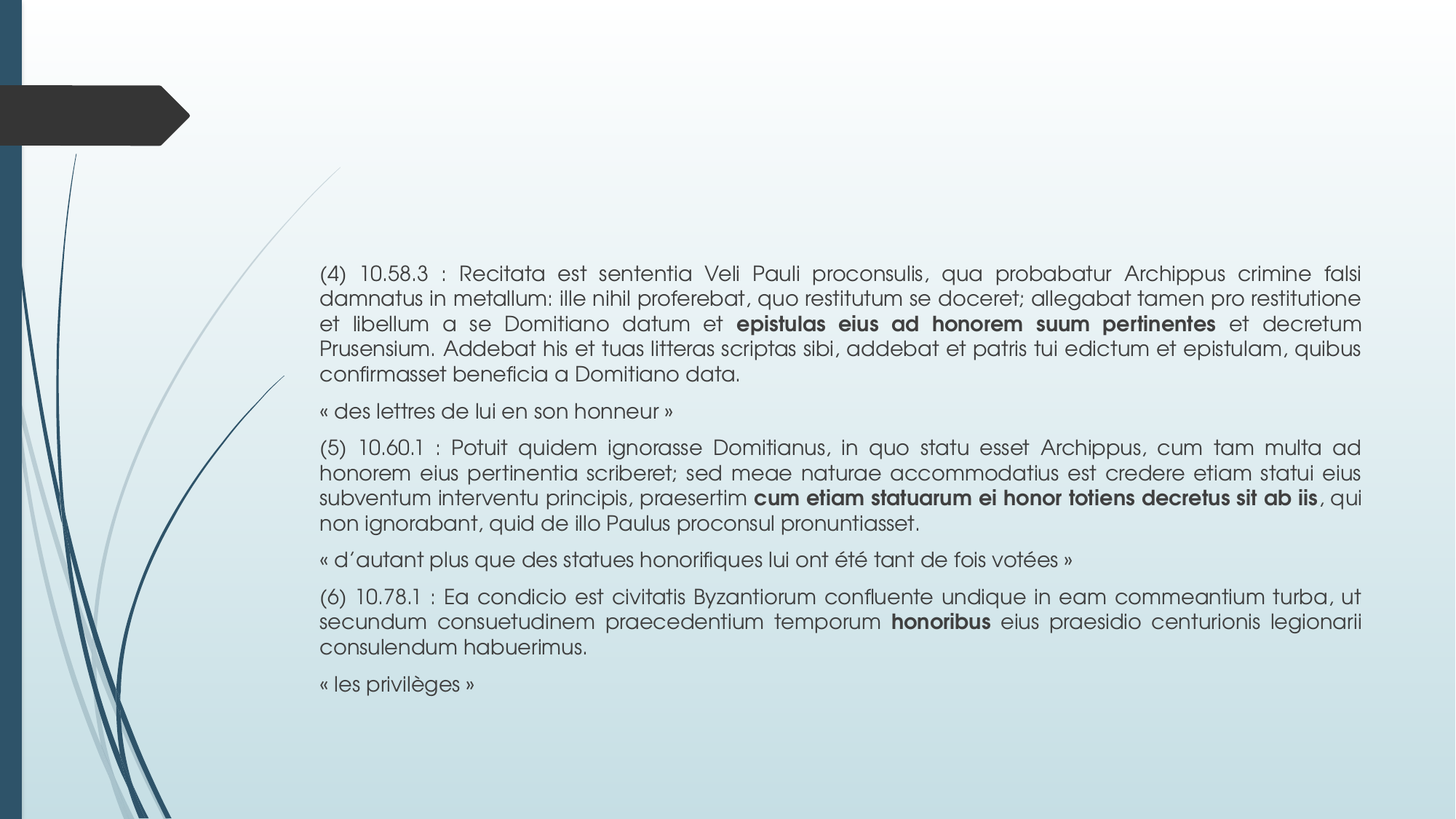

#
(4) 10.58.3 : Recitata est sententia Veli Pauli proconsulis, qua probabatur Archippus crimine falsi damnatus in metallum: ille nihil proferebat, quo restitutum se doceret; allegabat tamen pro restitutione et libellum a se Domitiano datum et epistulas eius ad honorem suum pertinentes et decretum Prusensium. Addebat his et tuas litteras scriptas sibi, addebat et patris tui edictum et epistulam, quibus confirmasset beneficia a Domitiano data.
« des lettres de lui en son honneur »
(5) 10.60.1 : Potuit quidem ignorasse Domitianus, in quo statu esset Archippus, cum tam multa ad honorem eius pertinentia scriberet; sed meae naturae accommodatius est credere etiam statui eius subventum interventu principis, praesertim cum etiam statuarum ei honor totiens decretus sit ab iis, qui non ignorabant, quid de illo Paulus proconsul pronuntiasset.
« d’autant plus que des statues honorifiques lui ont été tant de fois votées »
(6) 10.78.1 : Ea condicio est civitatis Byzantiorum confluente undique in eam commeantium turba, ut secundum consuetudinem praecedentium temporum honoribus eius praesidio centurionis legionarii consulendum habuerimus.
« les privilèges »